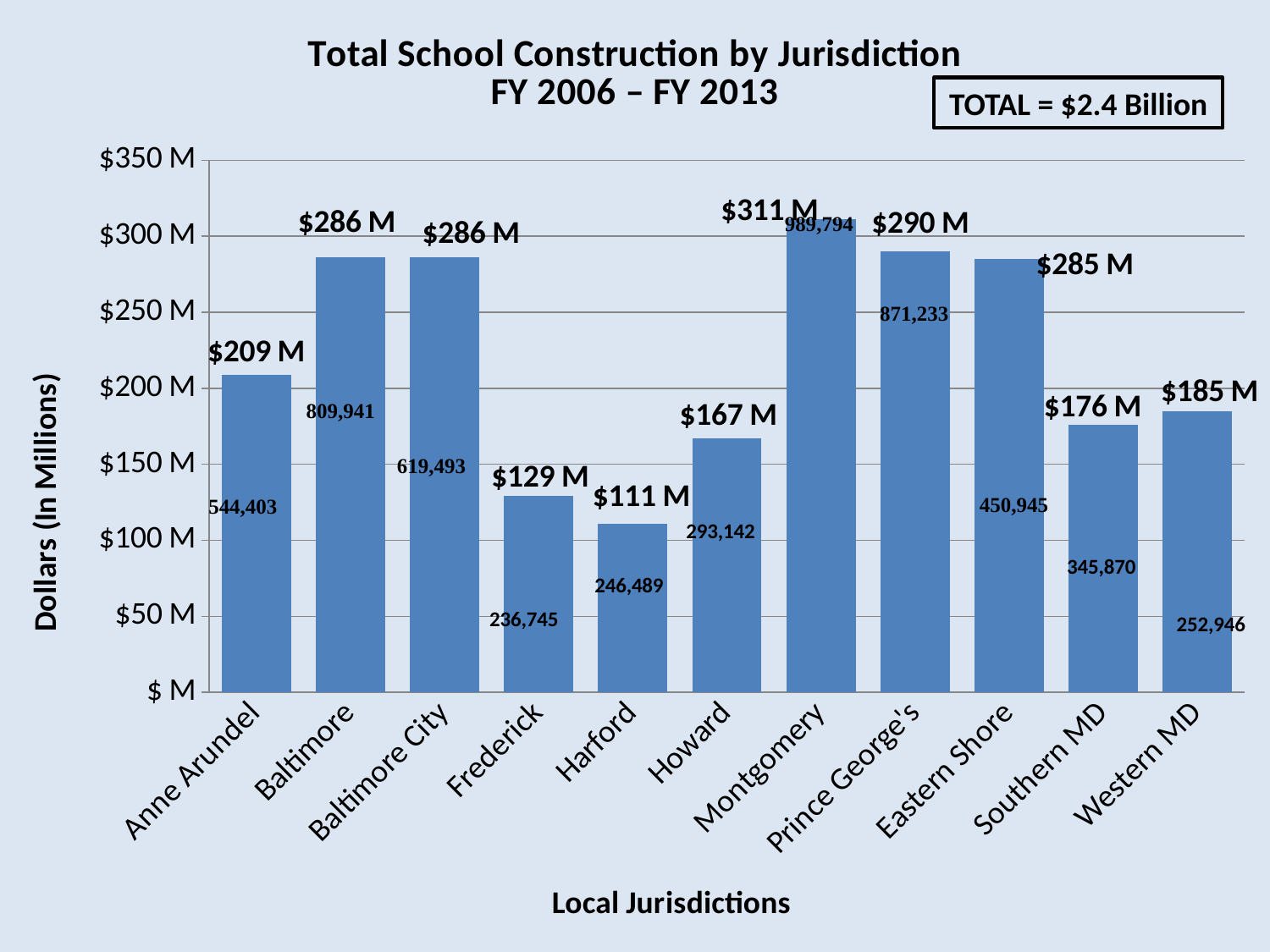

### Chart: Total School Construction by Jurisdiction
FY 2006 – FY 2013

| Category | School Construction |
|---|---|
| Anne Arundel | 209.0 |
| Baltimore | 286.0 |
| Baltimore City | 286.0 |
| Frederick | 129.0 |
| Harford | 111.0 |
| Howard | 167.0 |
| Montgomery | 311.0 |
| Prince George's | 290.0 |
| Eastern Shore | 285.0 |
| Southern MD | 176.0 |
| Western MD | 185.0 |
TOTAL = $2.4 Billion